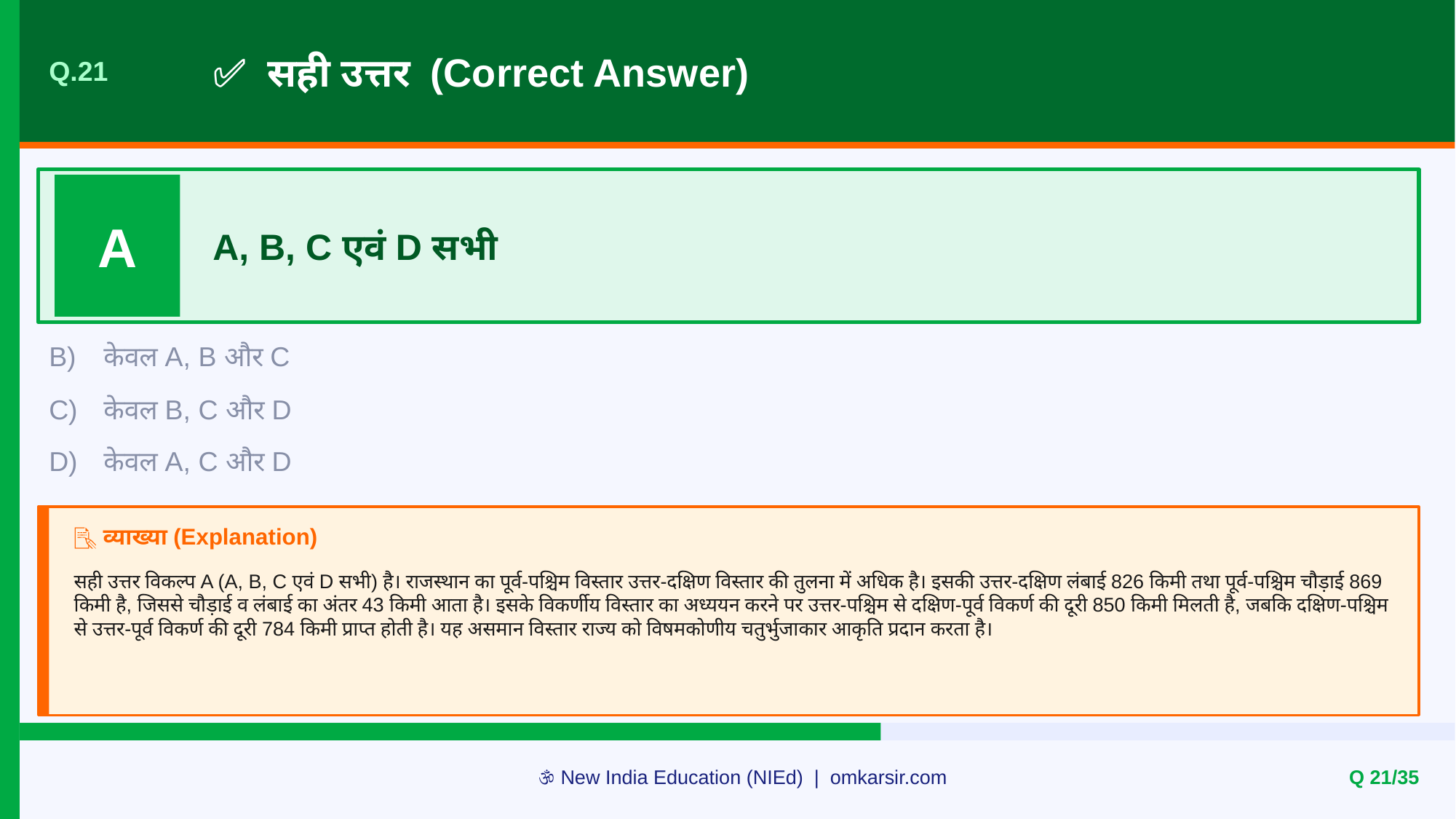

✅  सही उत्तर  (Correct Answer)
Q.21

A
A, B, C एवं D सभी
B)
केवल A, B और C
C)
केवल B, C और D
D)
केवल A, C और D

📝 व्याख्या (Explanation)
सही उत्तर विकल्प A (A, B, C एवं D सभी) है। राजस्थान का पूर्व-पश्चिम विस्तार उत्तर-दक्षिण विस्तार की तुलना में अधिक है। इसकी उत्तर-दक्षिण लंबाई 826 किमी तथा पूर्व-पश्चिम चौड़ाई 869 किमी है, जिससे चौड़ाई व लंबाई का अंतर 43 किमी आता है। इसके विकर्णीय विस्तार का अध्ययन करने पर उत्तर-पश्चिम से दक्षिण-पूर्व विकर्ण की दूरी 850 किमी मिलती है, जबकि दक्षिण-पश्चिम से उत्तर-पूर्व विकर्ण की दूरी 784 किमी प्राप्त होती है। यह असमान विस्तार राज्य को विषमकोणीय चतुर्भुजाकार आकृति प्रदान करता है।

🕉️ New India Education (NIEd)  |  omkarsir.com
Q 21/35